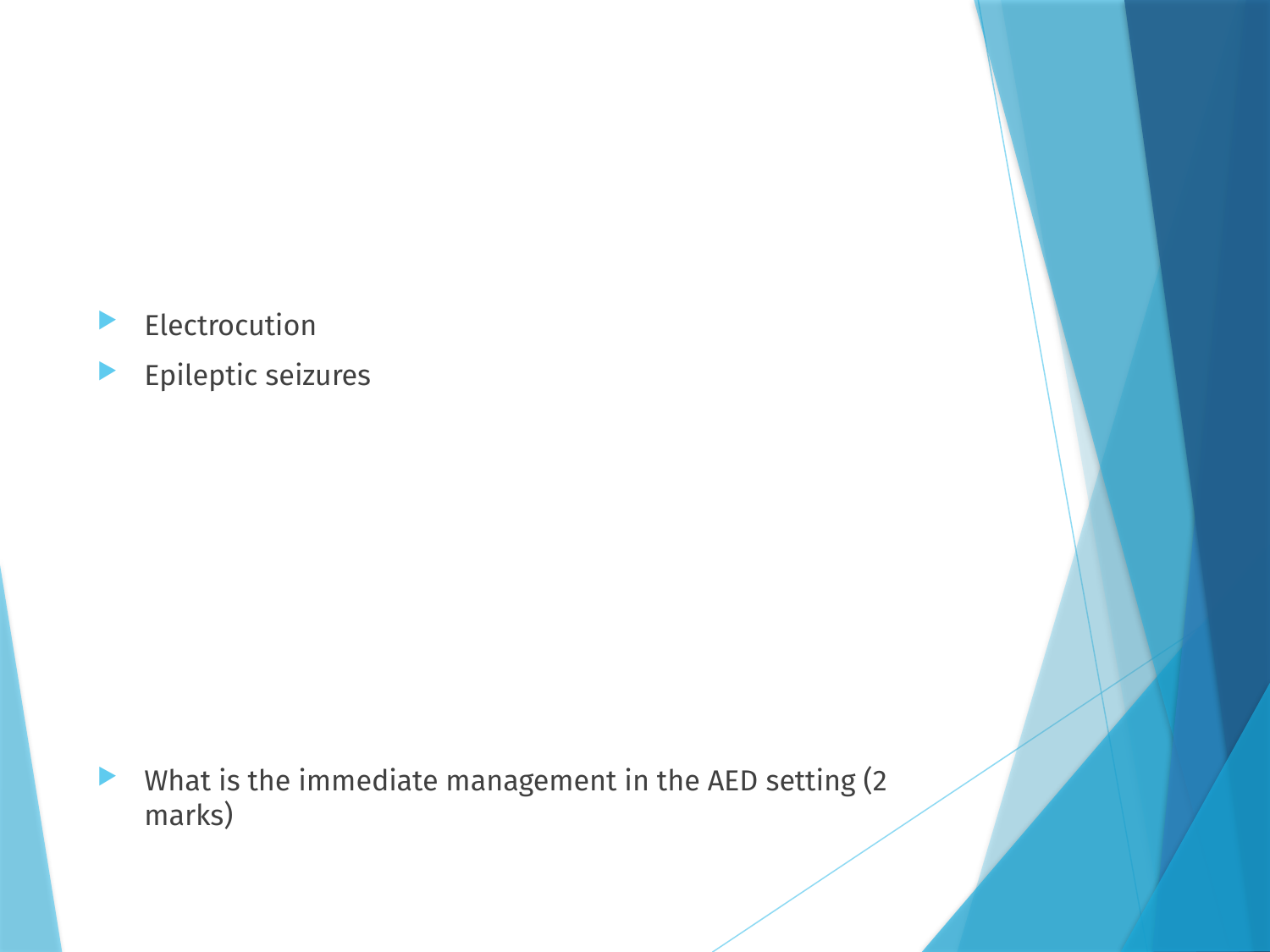

Electrocution
Epileptic seizures

What is the immediate management in the AED setting (2 marks)